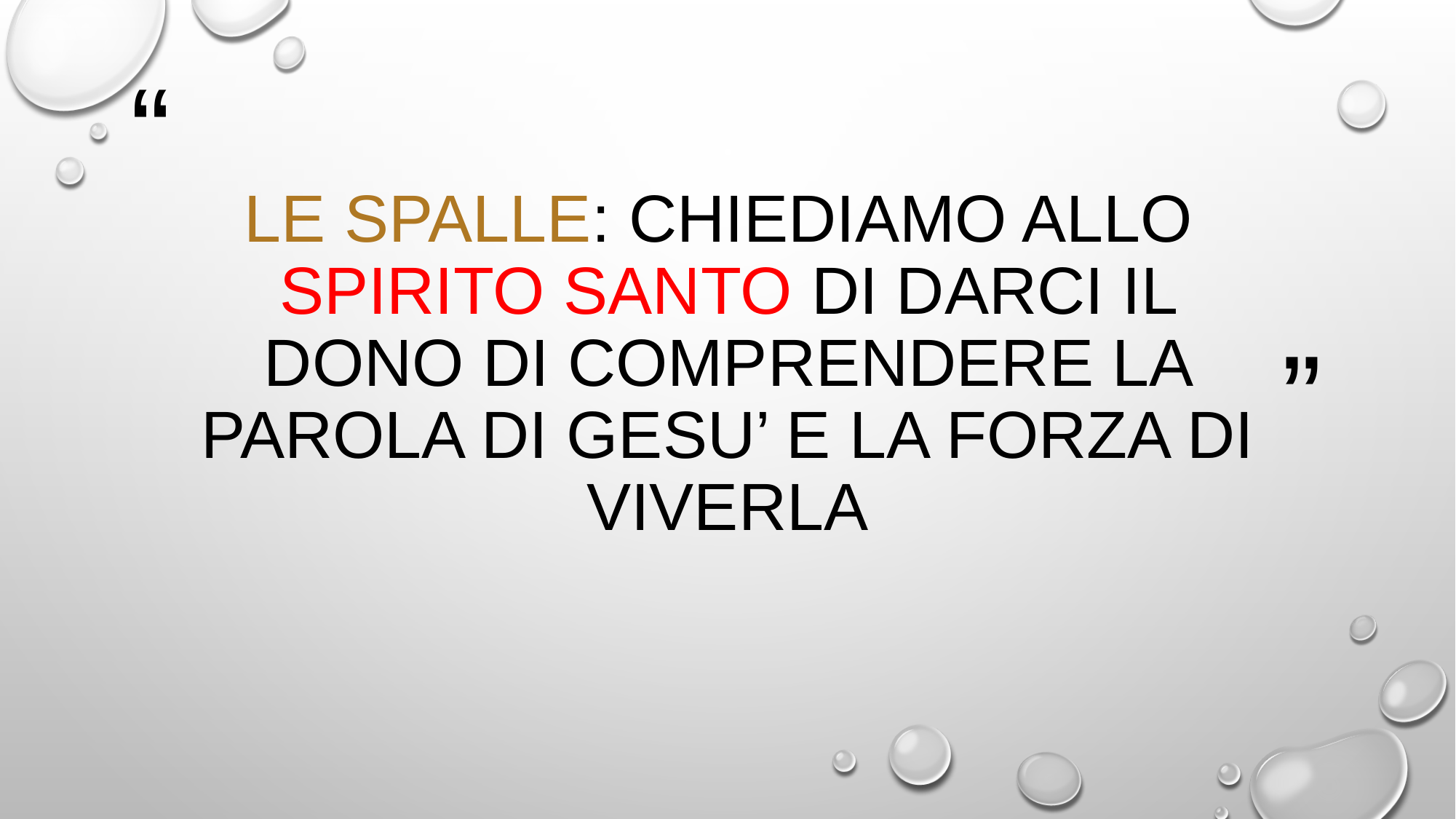

# Le spalle: chiediamo allo spirito santo di darci il dono di comprendere la parola di gesu’ e la forza di viverla